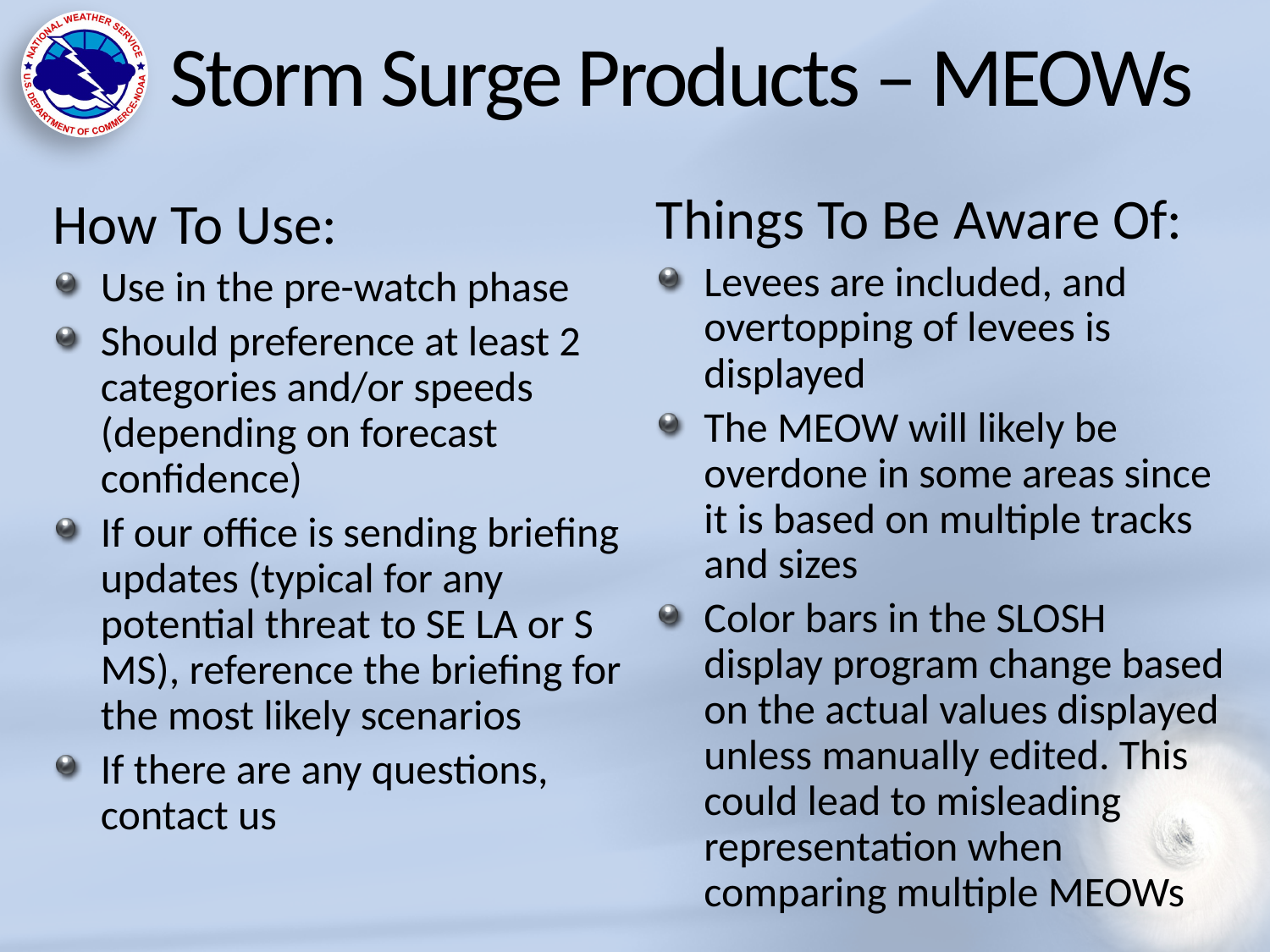

# Storm Surge Products – MEOWs
Things To Be Aware Of:
Levees are included, and overtopping of levees is displayed
The MEOW will likely be overdone in some areas since it is based on multiple tracks and sizes
Color bars in the SLOSH display program change based on the actual values displayed unless manually edited. This could lead to misleading representation when comparing multiple MEOWs
How To Use:
Use in the pre-watch phase
Should preference at least 2 categories and/or speeds (depending on forecast confidence)
If our office is sending briefing updates (typical for any potential threat to SE LA or S MS), reference the briefing for the most likely scenarios
If there are any questions, contact us